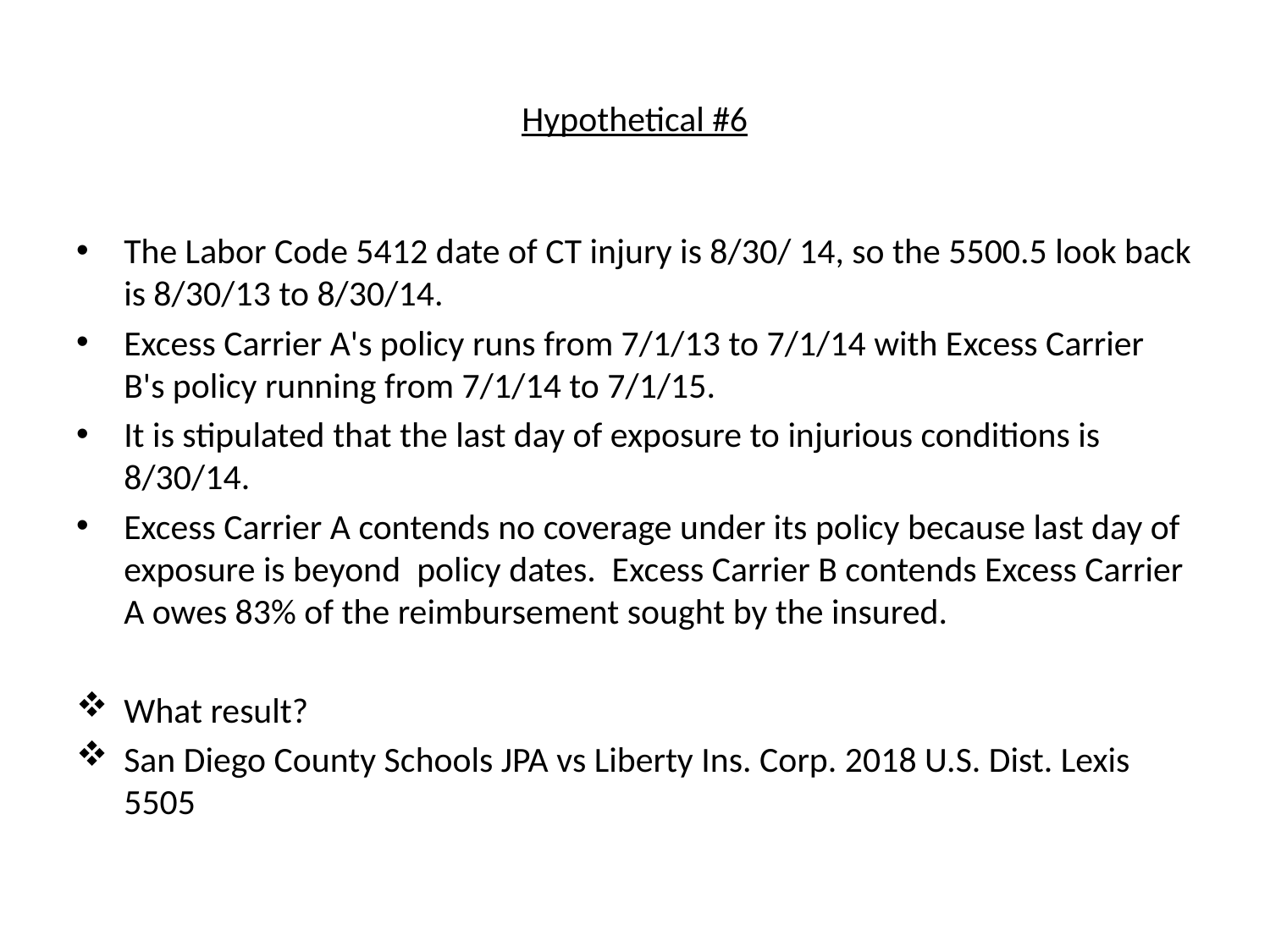

# Hypothetical #6
The Labor Code 5412 date of CT injury is 8/30/ 14, so the 5500.5 look back is 8/30/13 to 8/30/14.
Excess Carrier A's policy runs from 7/1/13 to 7/1/14 with Excess Carrier B's policy running from 7/1/14 to 7/1/15.
It is stipulated that the last day of exposure to injurious conditions is 8/30/14.
Excess Carrier A contends no coverage under its policy because last day of exposure is beyond  policy dates.  Excess Carrier B contends Excess Carrier A owes 83% of the reimbursement sought by the insured.

What result?
San Diego County Schools JPA vs Liberty Ins. Corp. 2018 U.S. Dist. Lexis 5505